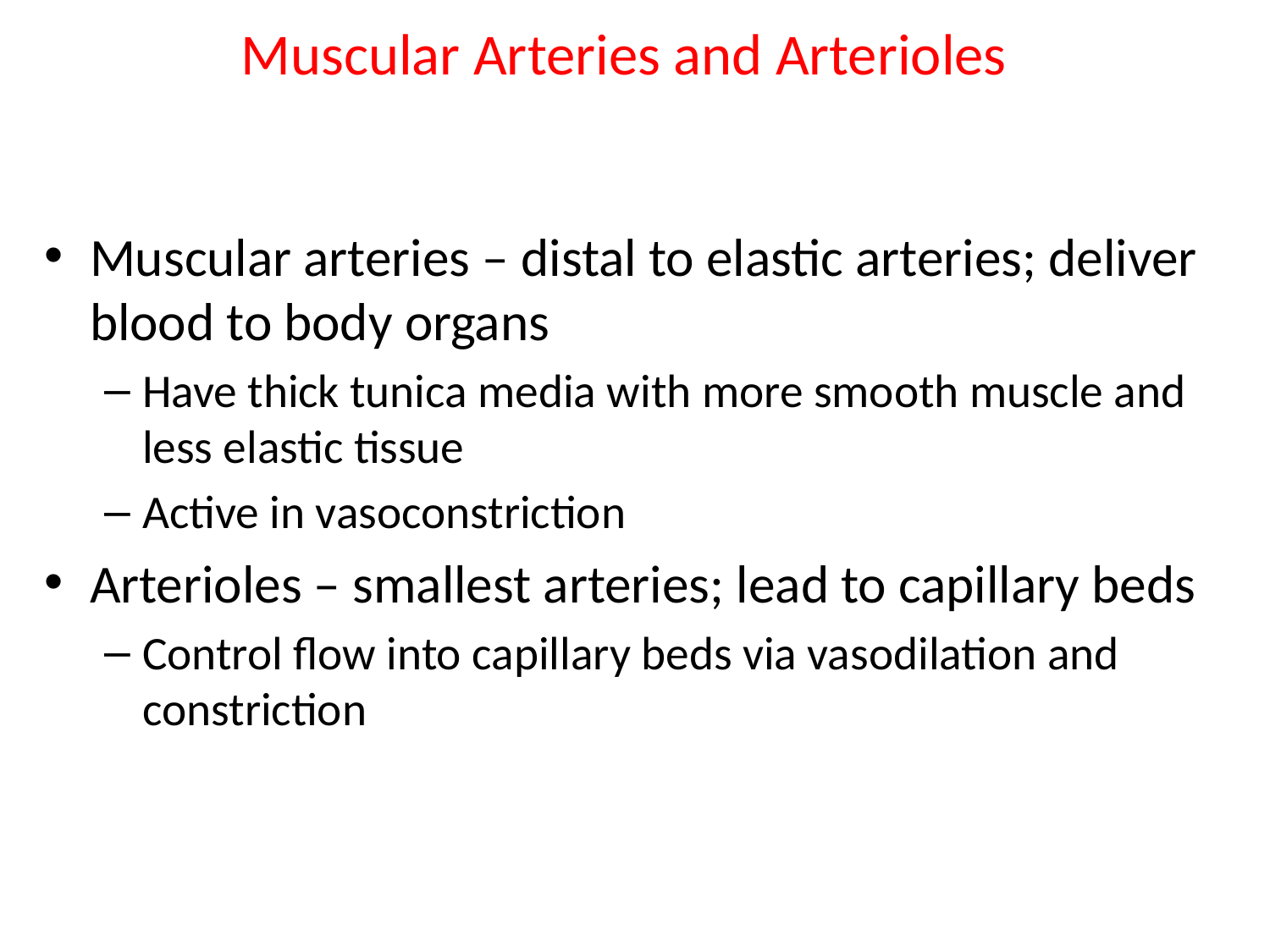

# Muscular Arteries and Arterioles
Muscular arteries – distal to elastic arteries; deliver blood to body organs
Have thick tunica media with more smooth muscle and less elastic tissue
Active in vasoconstriction
Arterioles – smallest arteries; lead to capillary beds
Control flow into capillary beds via vasodilation and constriction